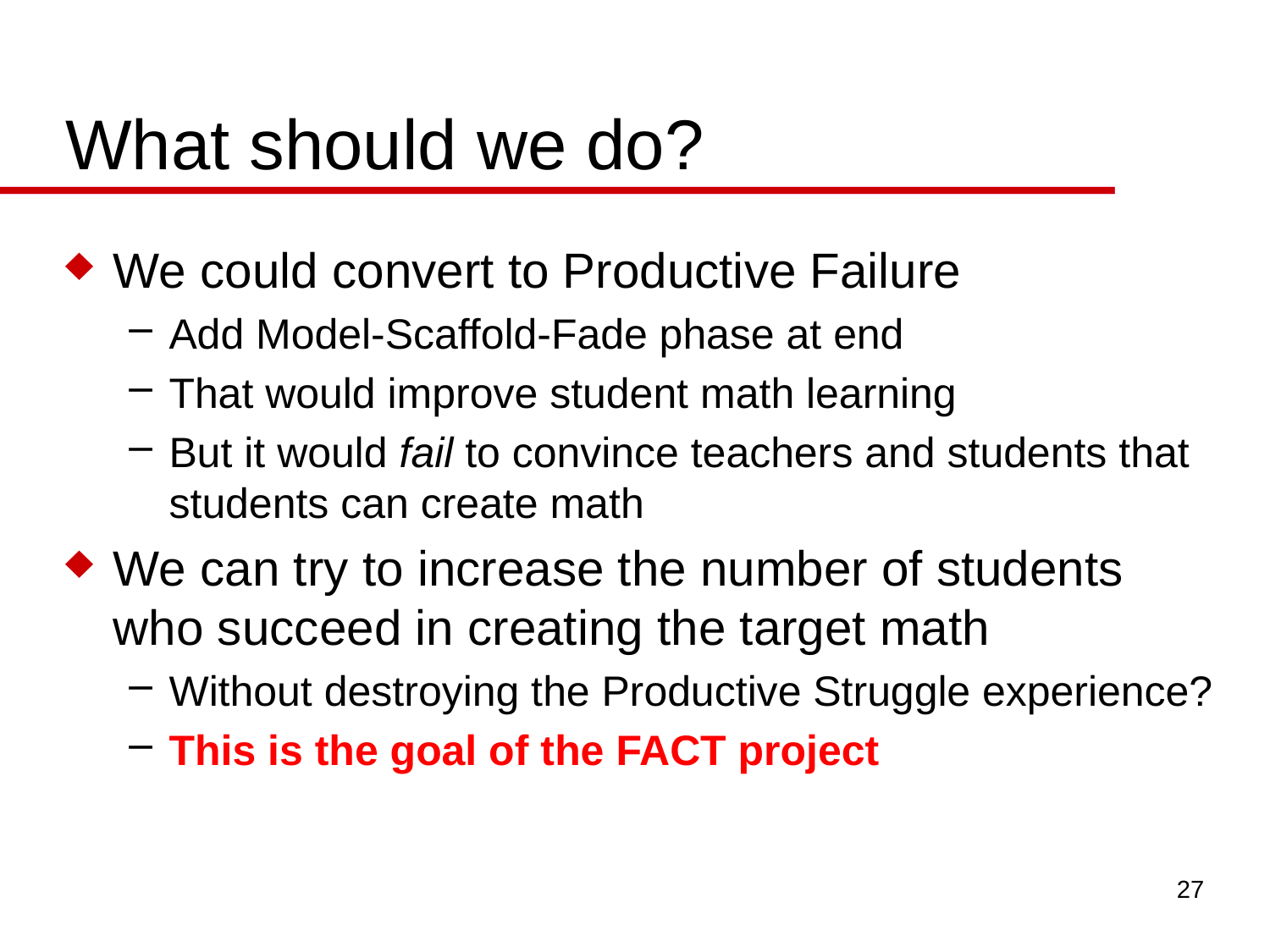

# What should we do?
We could convert to Productive Failure
Add Model-Scaffold-Fade phase at end
That would improve student math learning
But it would fail to convince teachers and students that students can create math
We can try to increase the number of students who succeed in creating the target math
Without destroying the Productive Struggle experience?
This is the goal of the FACT project
27